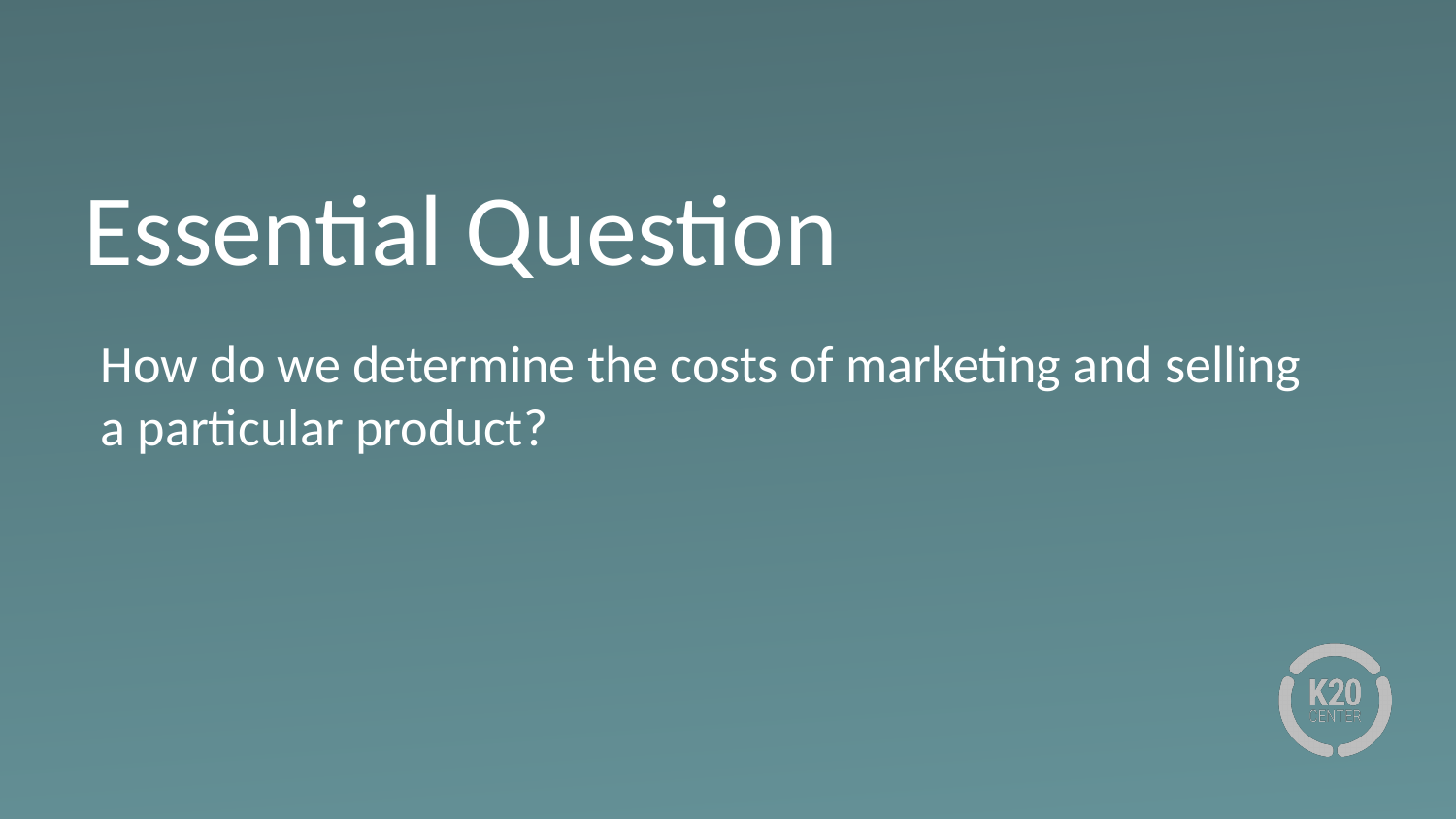

# Essential Question
How do we determine the costs of marketing and selling a particular product?